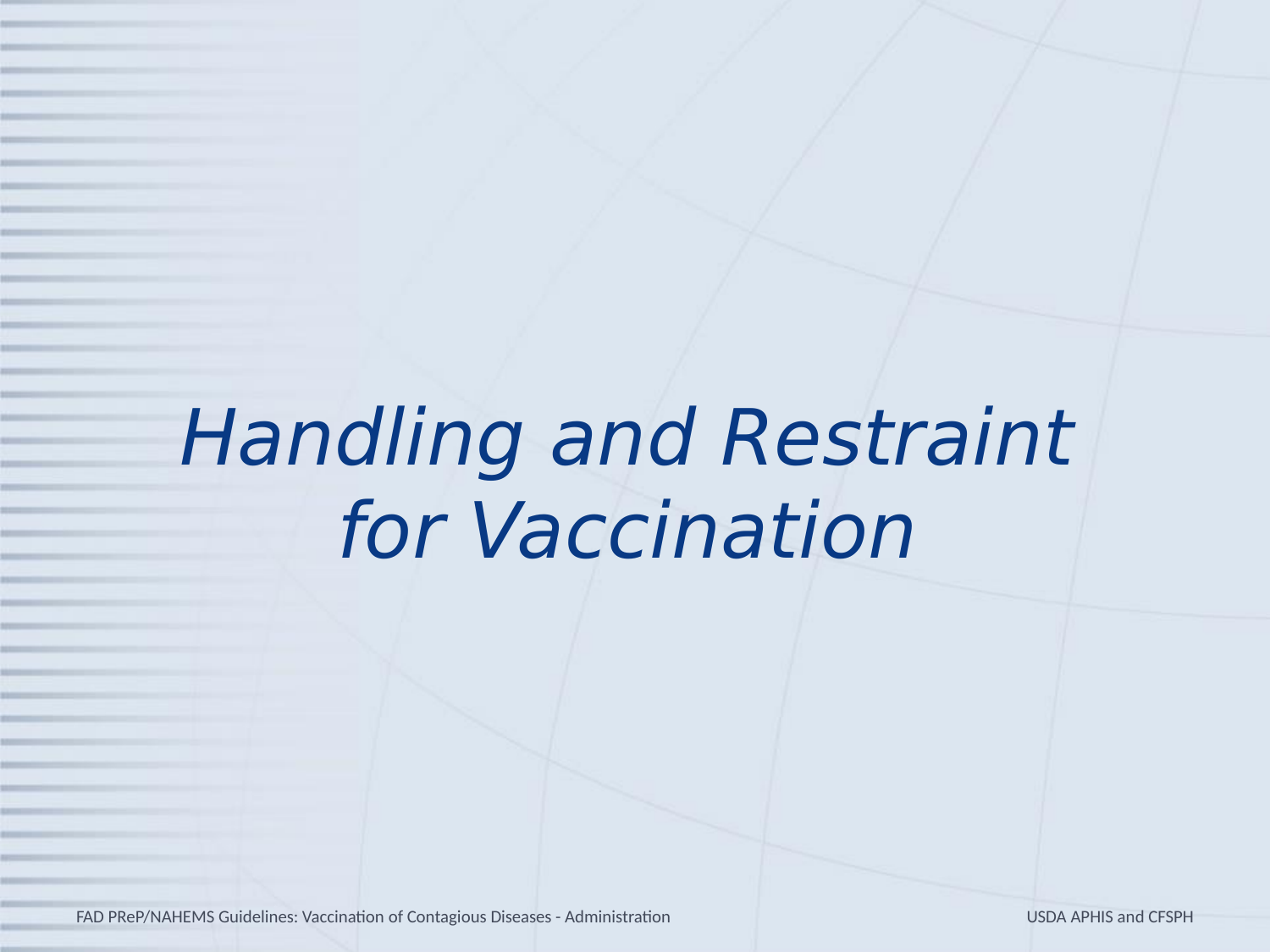

# Handling and Restraint for Vaccination
FAD PReP/NAHEMS Guidelines: Vaccination of Contagious Diseases - Administration
USDA APHIS and CFSPH